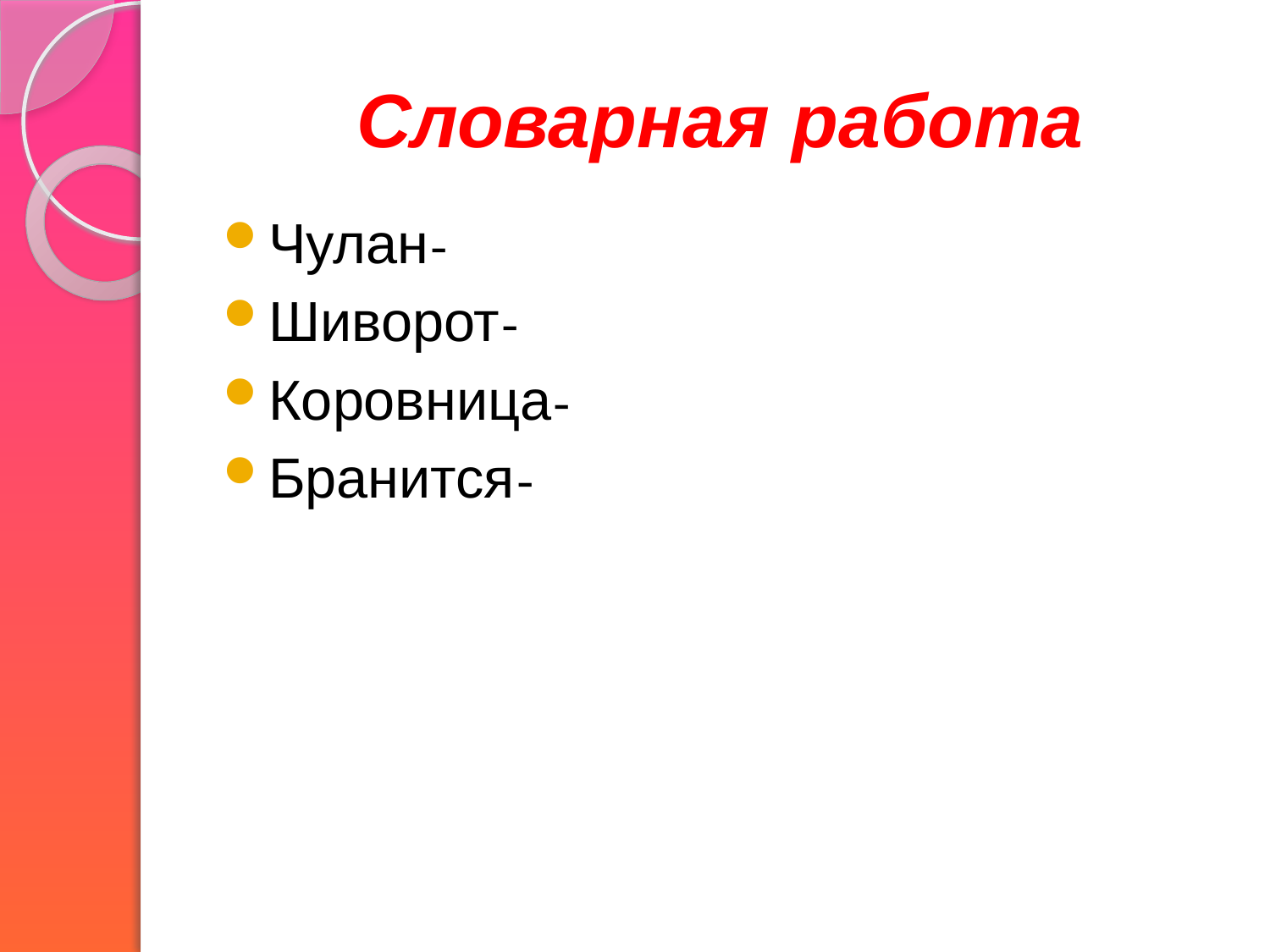

# Словарная работа
Чулан-
Шиворот-
Коровница-
Бранится-